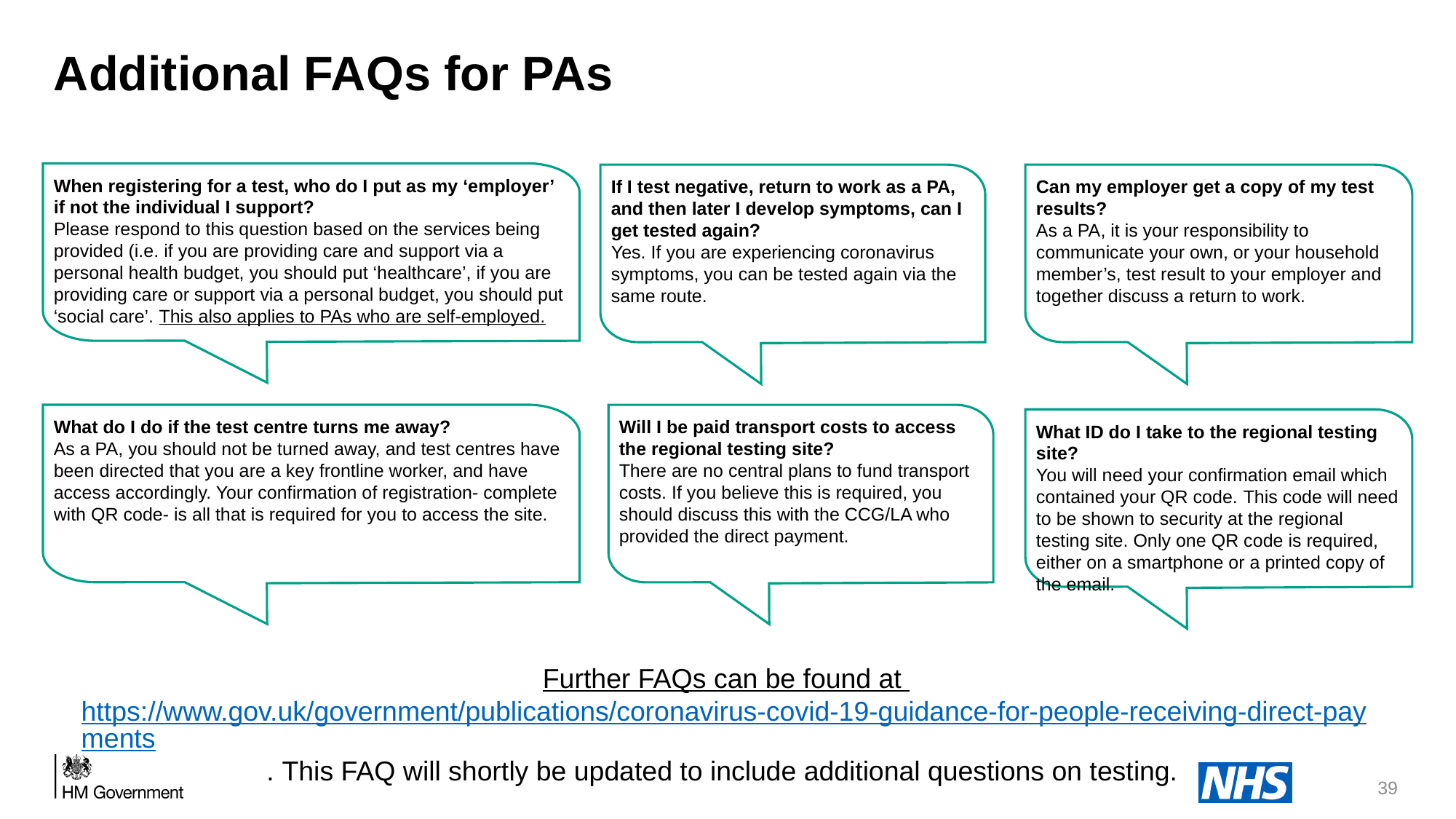

# Additional FAQs for PAs
When registering for a test, who do I put as my ‘employer’ if not the individual I support?
Please respond to this question based on the services being provided (i.e. if you are providing care and support via a personal health budget, you should put ‘healthcare’, if you are providing care or support via a personal budget, you should put ‘social care’. This also applies to PAs who are self-employed.

If I test negative, return to work as a PA, and then later I develop symptoms, can I get tested again?
Yes. If you are experiencing coronavirus symptoms, you can be tested again via the same route.
Can my employer get a copy of my test results?
As a PA, it is your responsibility to communicate your own, or your household member’s, test result to your employer and together discuss a return to work.
What do I do if the test centre turns me away?
As a PA, you should not be turned away, and test centres have been directed that you are a key frontline worker, and have access accordingly. Your confirmation of registration- complete with QR code- is all that is required for you to access the site.
Will I be paid transport costs to access the regional testing site?
There are no central plans to fund transport costs. If you believe this is required, you should discuss this with the CCG/LA who provided the direct payment.
What ID do I take to the regional testing site?
You will need your confirmation email which contained your QR code. This code will need to be shown to security at the regional testing site. Only one QR code is required, either on a smartphone or a printed copy of the email.
Further FAQs can be found at https://www.gov.uk/government/publications/coronavirus-covid-19-guidance-for-people-receiving-direct-payments. This FAQ will shortly be updated to include additional questions on testing.
39